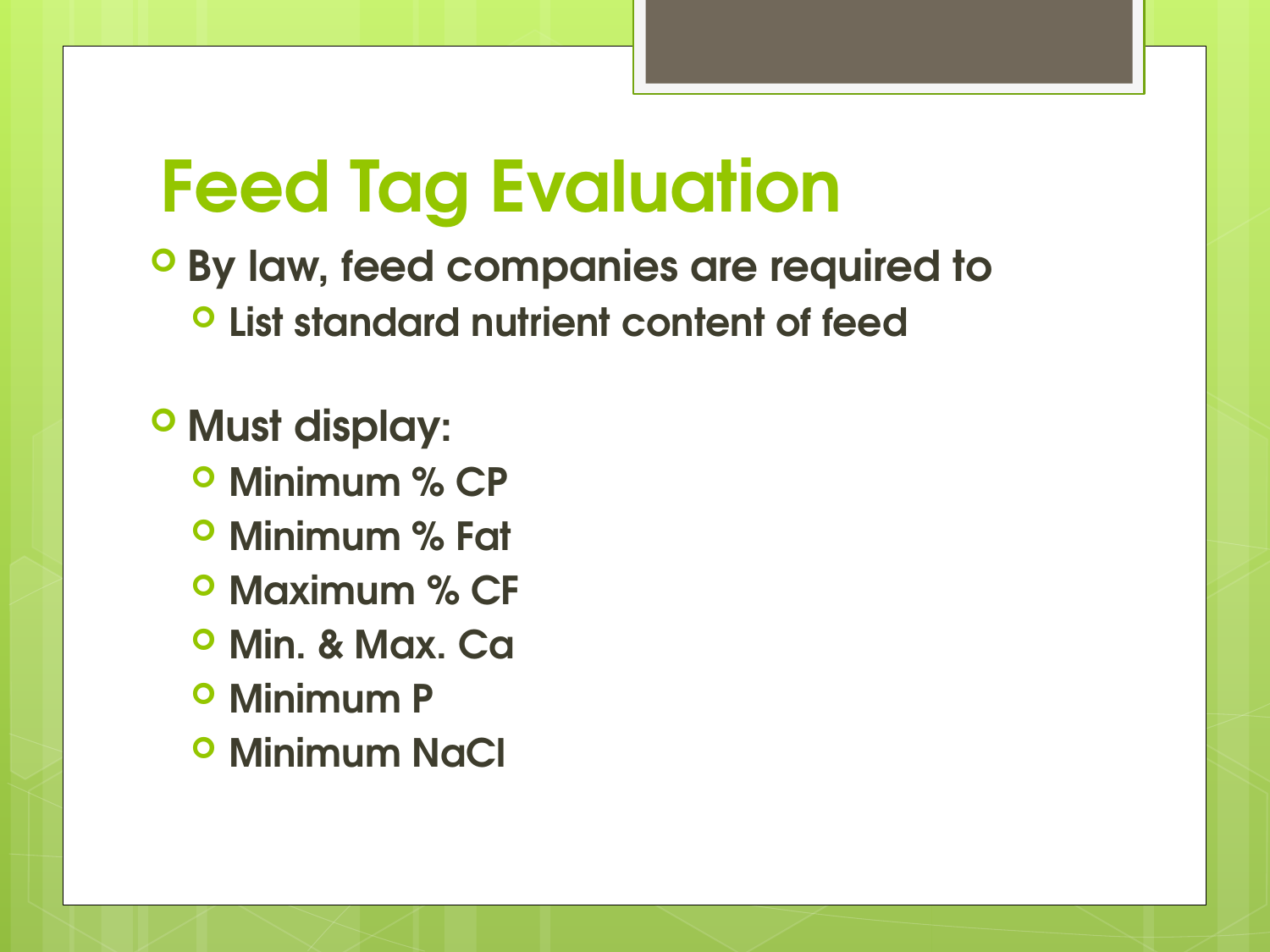

# Feed Tag Evaluation
By law, feed companies are required to
List standard nutrient content of feed

Must display:
Minimum % CP
Minimum % Fat
Maximum % CF
Min. & Max. Ca
Minimum P
Minimum NaCl